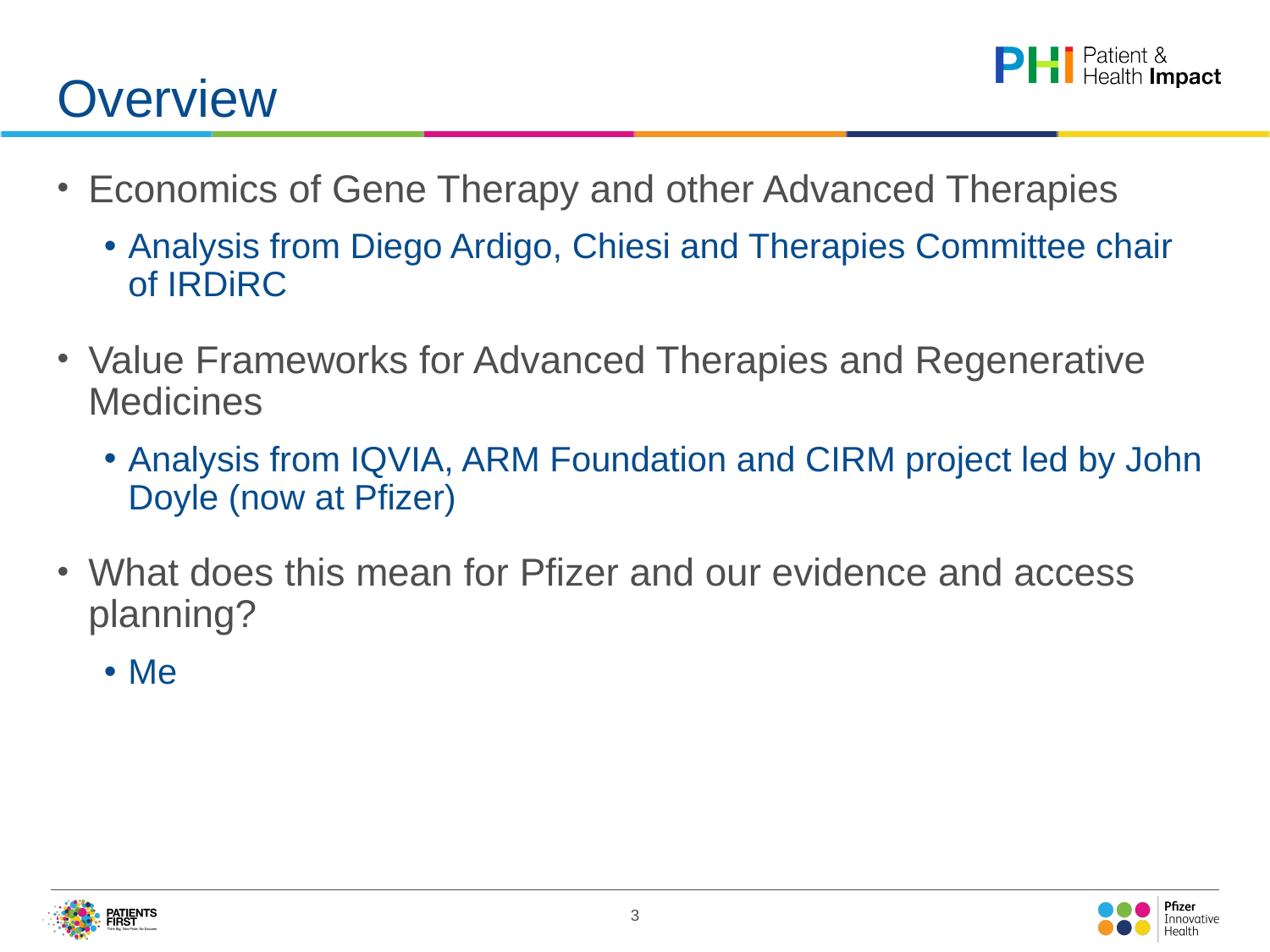

# Overview
Economics of Gene Therapy and other Advanced Therapies
Analysis from Diego Ardigo, Chiesi and Therapies Committee chair of IRDiRC
Value Frameworks for Advanced Therapies and Regenerative Medicines
Analysis from IQVIA, ARM Foundation and CIRM project led by John Doyle (now at Pfizer)
What does this mean for Pfizer and our evidence and access planning?
Me